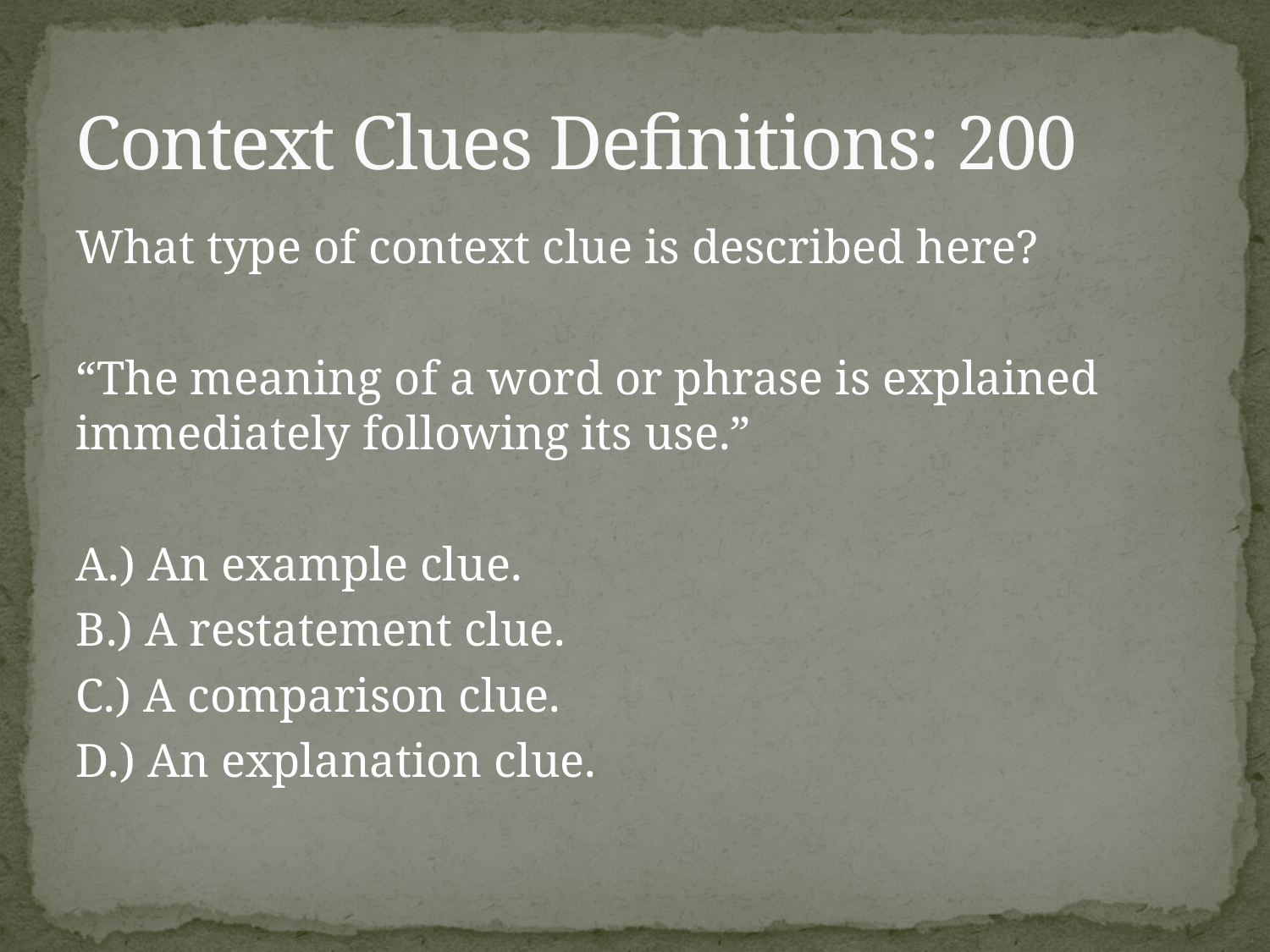

# Context Clues Definitions: 200
What type of context clue is described here?

“The meaning of a word or phrase is explained immediately following its use.”

A.) An example clue.
B.) A restatement clue.
C.) A comparison clue.
D.) An explanation clue.